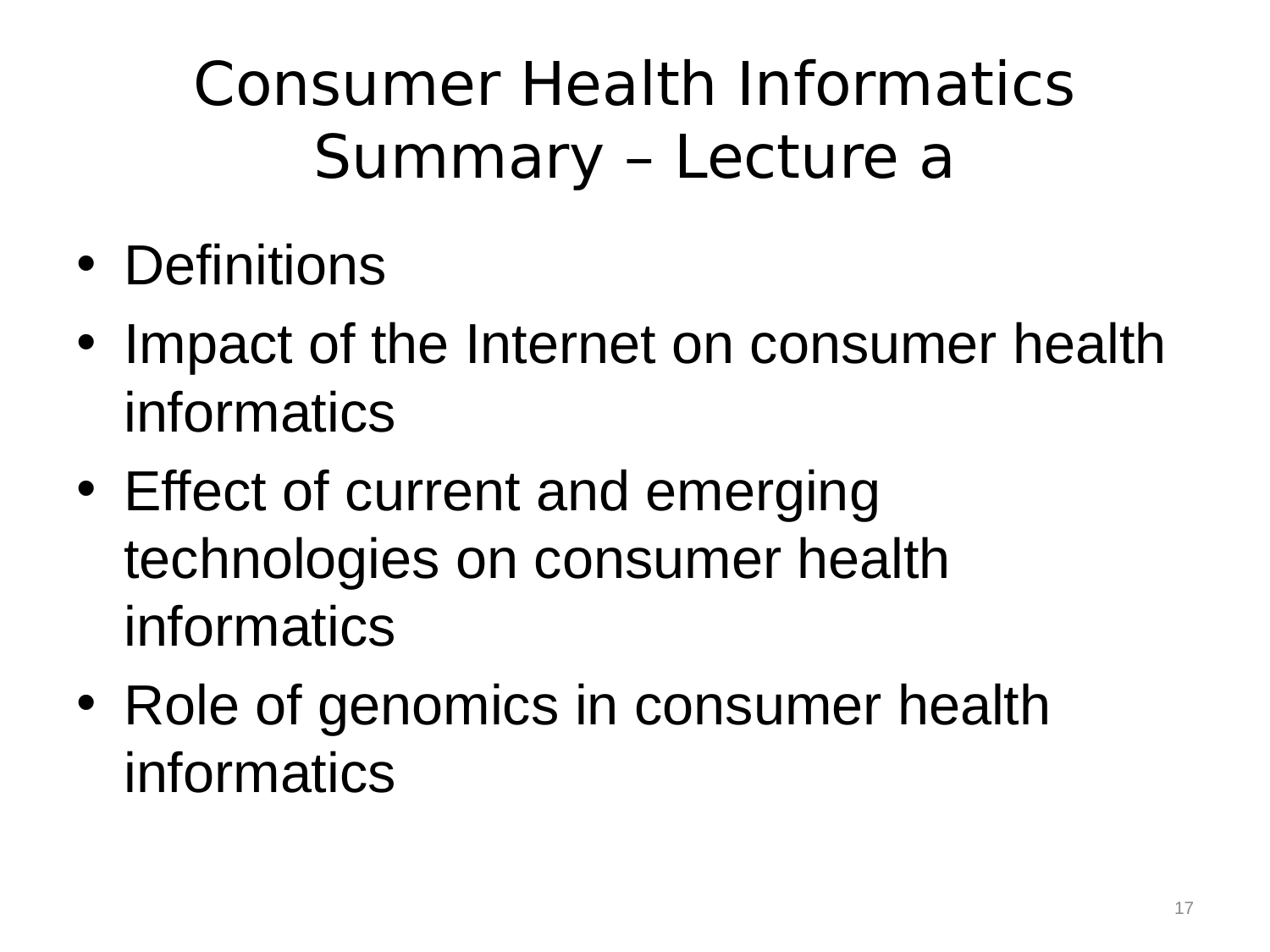

# Consumer Health Informatics Summary – Lecture a
Definitions
Impact of the Internet on consumer health informatics
Effect of current and emerging technologies on consumer health informatics
Role of genomics in consumer health informatics
17